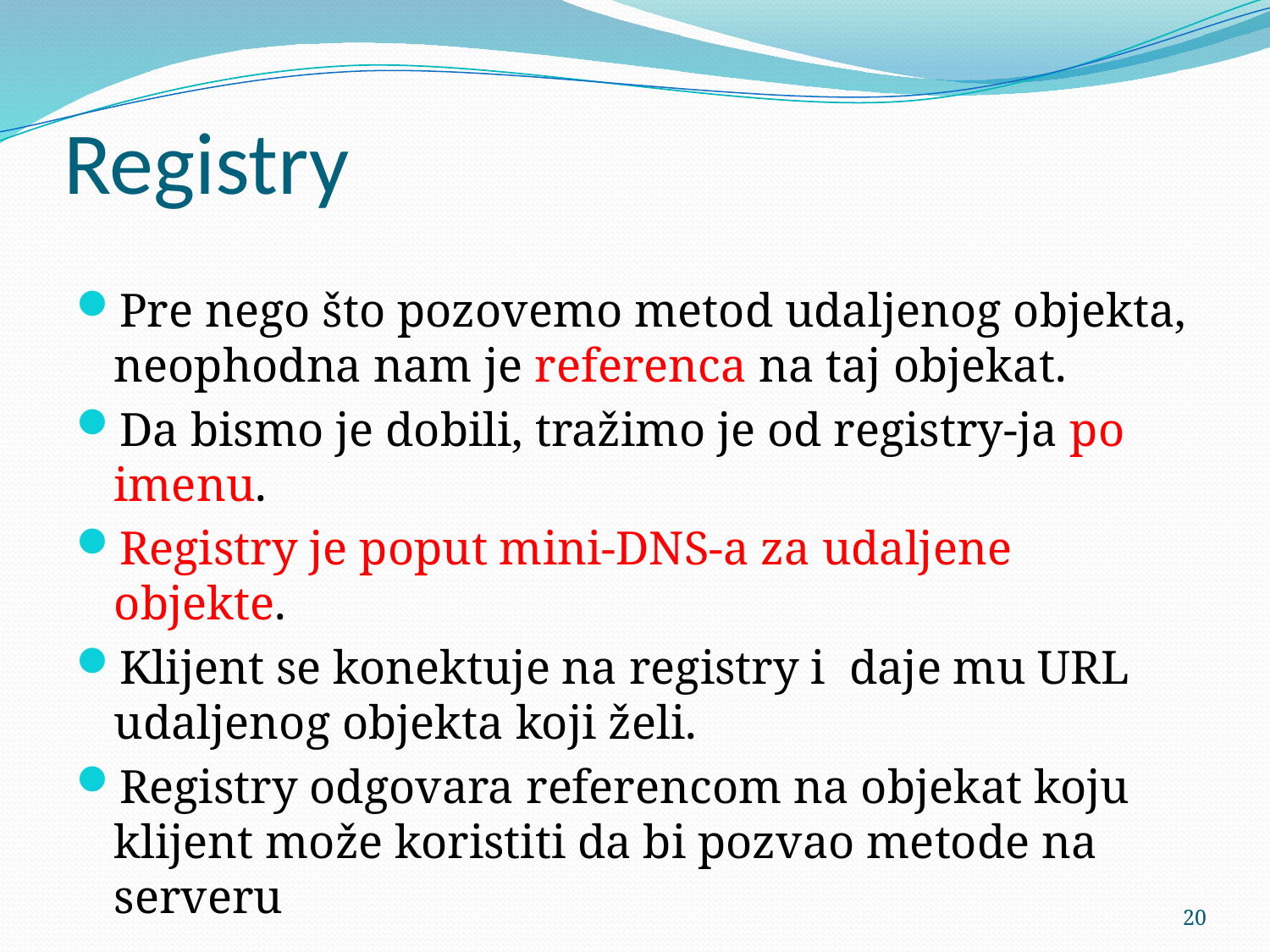

# Registry
Pre nego što pozovemo metod udaljenog objekta, neophodna nam je referenca na taj objekat.
Da bismo je dobili, tražimo je od registry-ja po imenu.
Registry je poput mini-DNS-a za udaljene objekte.
Klijent se konektuje na registry i  daje mu URL udaljenog objekta koji želi.
Registry odgovara referencom na objekat koju klijent može koristiti da bi pozvao metode na serveru
20